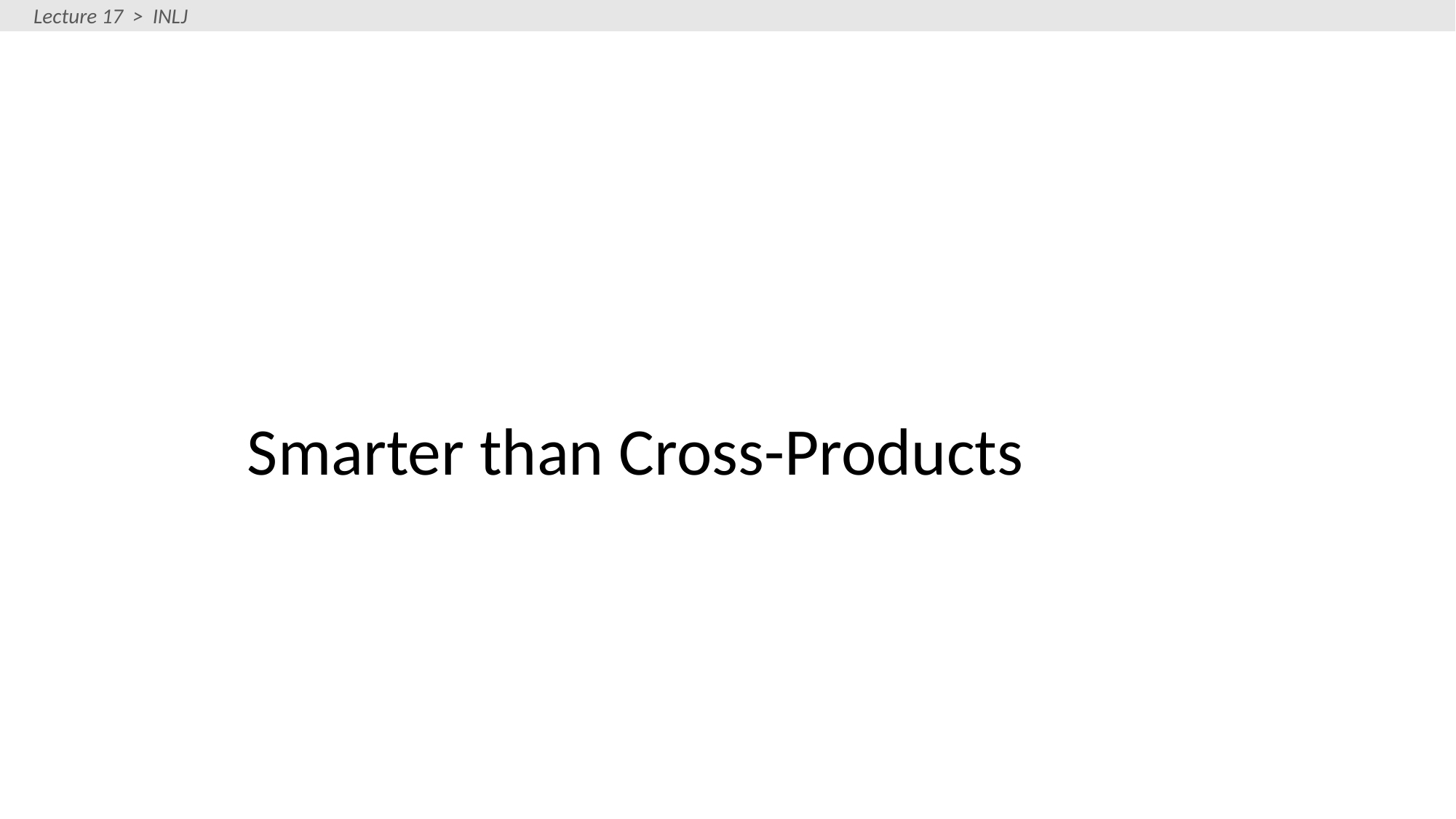

Lecture 17  >  INLJ
# Smarter than Cross-Products